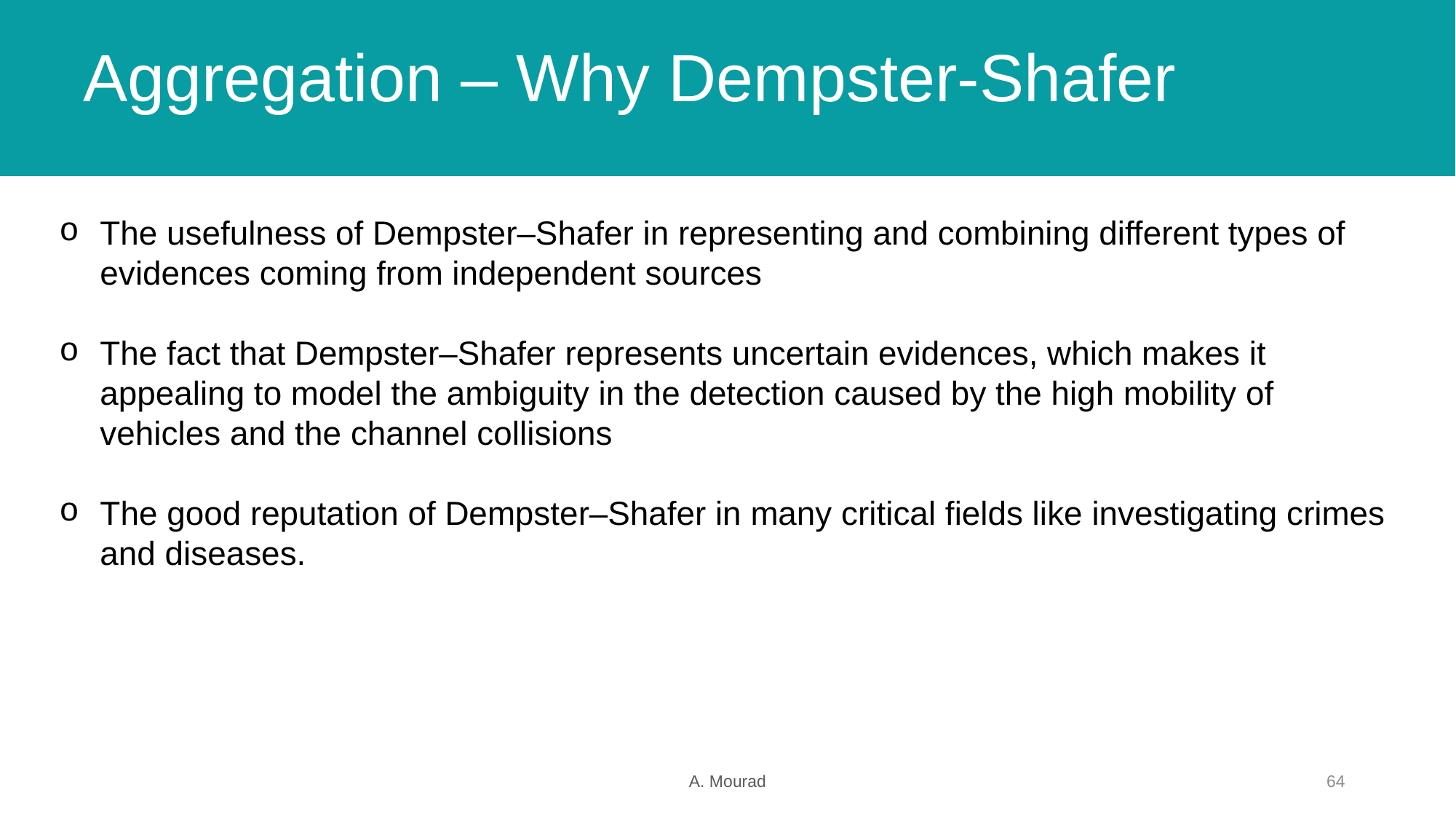

Aggregation – Why Dempster-Shafer

The usefulness of Dempster–Shafer in representing and combining different types of evidences coming from independent sources

The fact that Dempster–Shafer represents uncertain evidences, which makes it appealing to model the ambiguity in the detection caused by the high mobility of vehicles and the channel collisions

The good reputation of Dempster–Shafer in many critical fields like investigating crimes and diseases.

A. Mourad
64